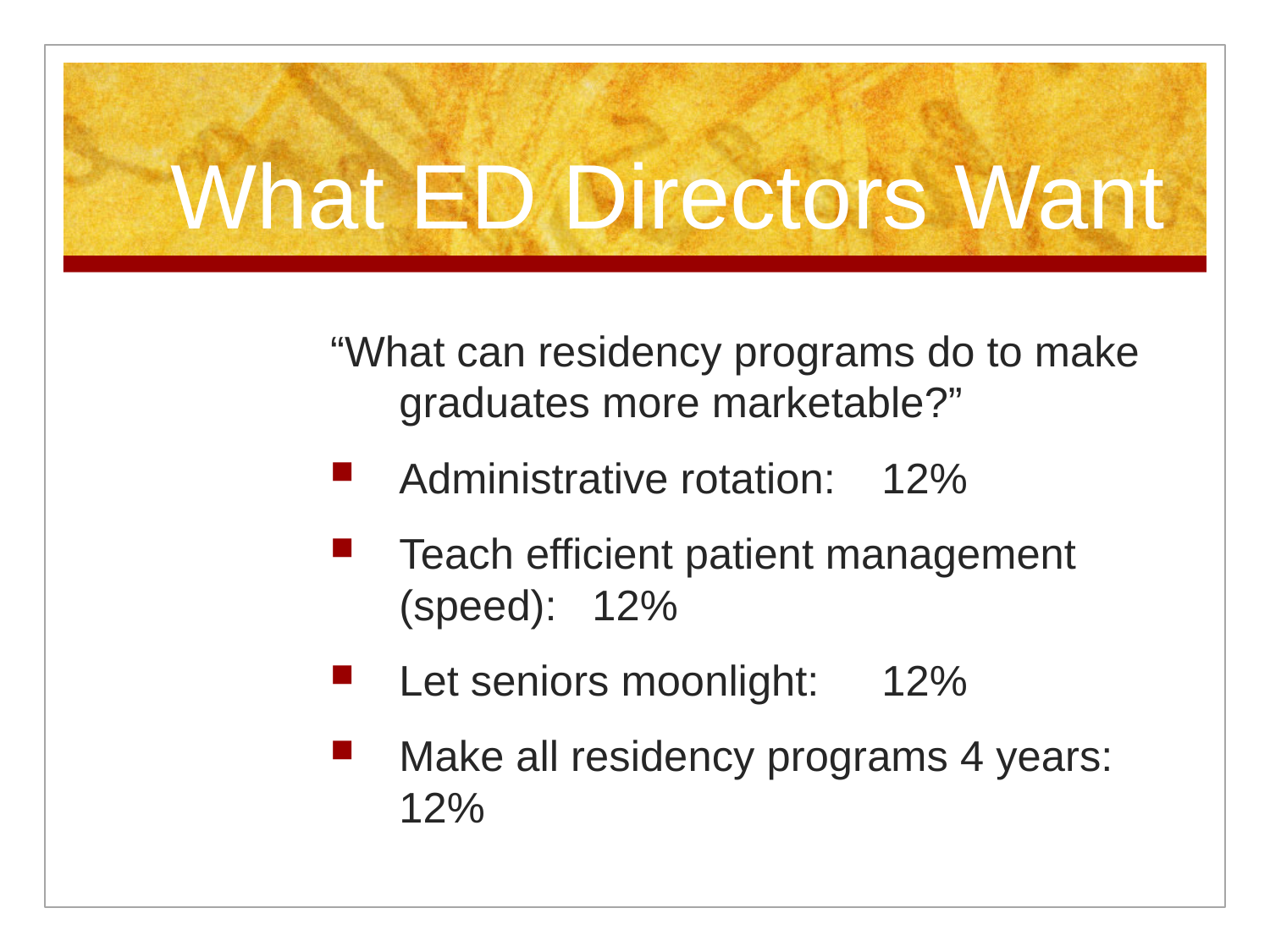

# What ED Directors Want
“What can residency programs do to make graduates more marketable?”
Administrative rotation: 		12%
Teach efficient patient management (speed): 					12%
Let seniors moonlight: 		12%
Make all residency programs 4 years: 											12%